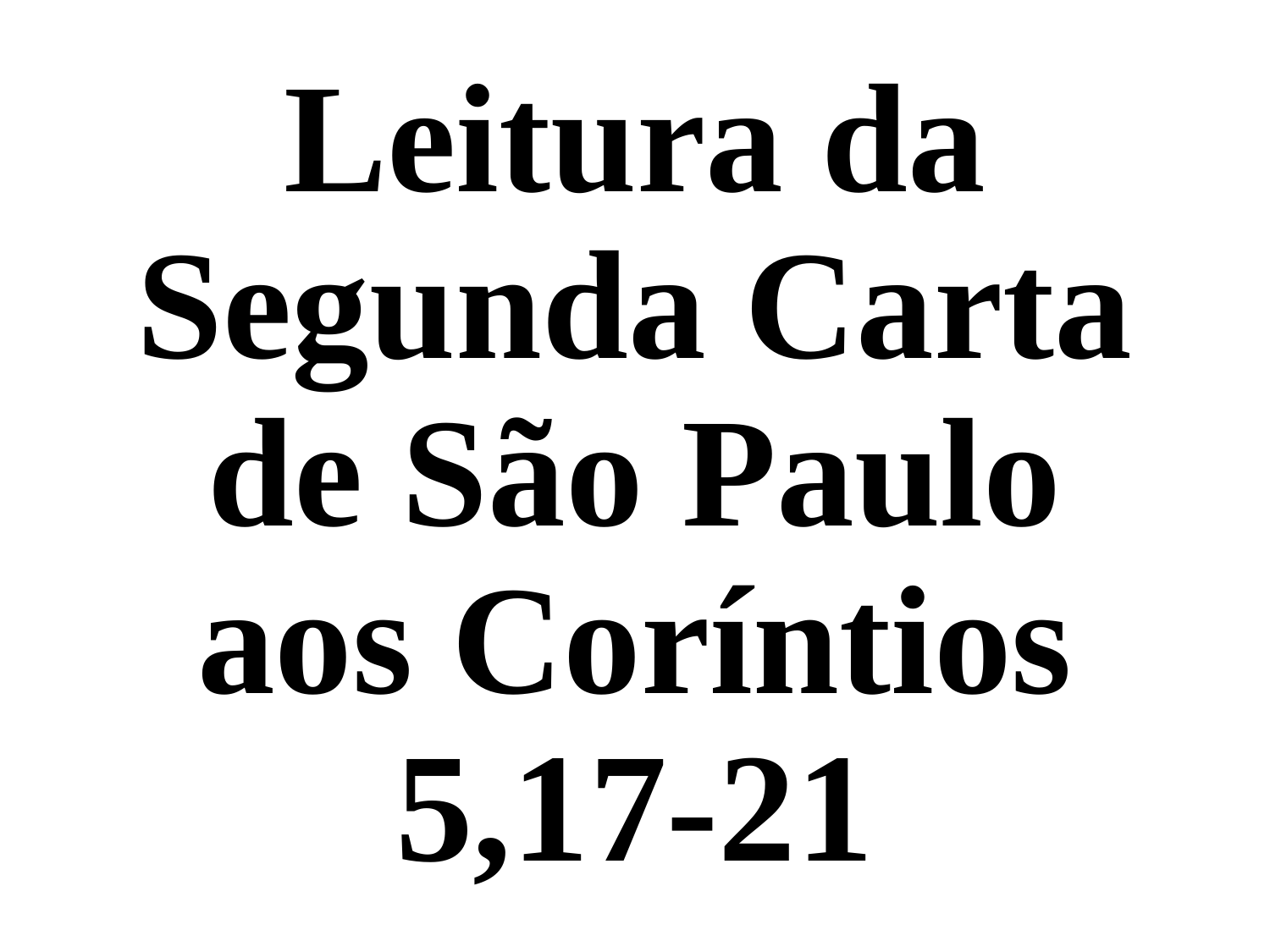

Leitura da Segunda Carta de São Paulo aos Coríntios 5,17-21